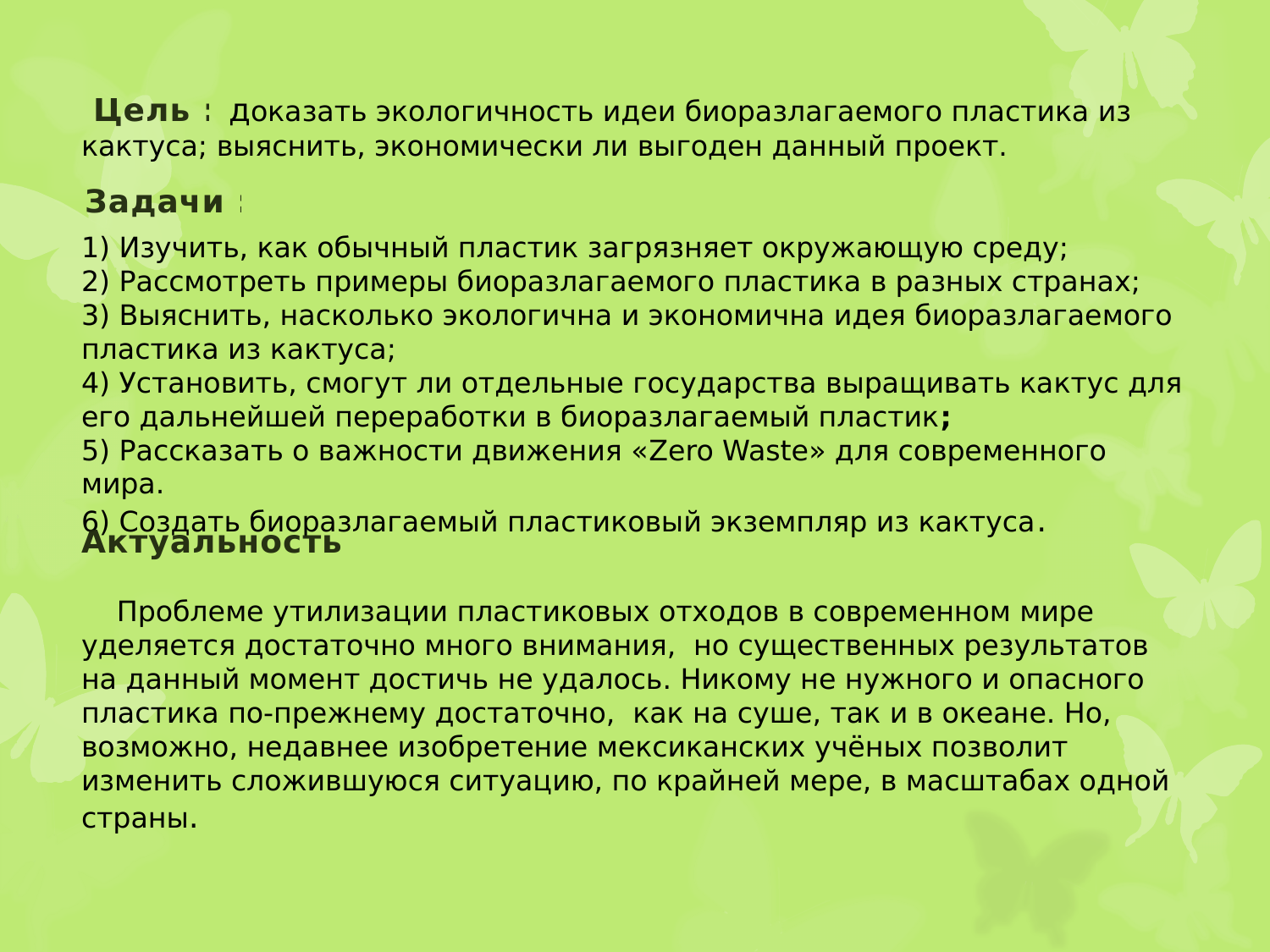

Цель : доказать экологичность идеи биоразлагаемого пластика из кактуса; выяснить, экономически ли выгоден данный проект.

1) Изучить, как обычный пластик загрязняет окружающую среду;
2) Рассмотреть примеры биоразлагаемого пластика в разных странах;
3) Выяснить, насколько экологична и экономична идея биоразлагаемого пластика из кактуса;
4) Установить, смогут ли отдельные государства выращивать кактус для его дальнейшей переработки в биоразлагаемый пластик;
5) Рассказать о важности движения «Zero Waste» для современного мира.
6) Создать биоразлагаемый пластиковый экземпляр из кактуса.
Задачи :
Актуальность.

    Проблеме утилизации пластиковых отходов в современном мире уделяется достаточно много внимания,  но существенных результатов на данный момент достичь не удалось. Никому не нужного и опасного пластика по-прежнему достаточно,  как на суше, так и в океане. Но, возможно, недавнее изобретение мексиканских учёных позволит изменить сложившуюся ситуацию, по крайней мере, в масштабах одной страны.